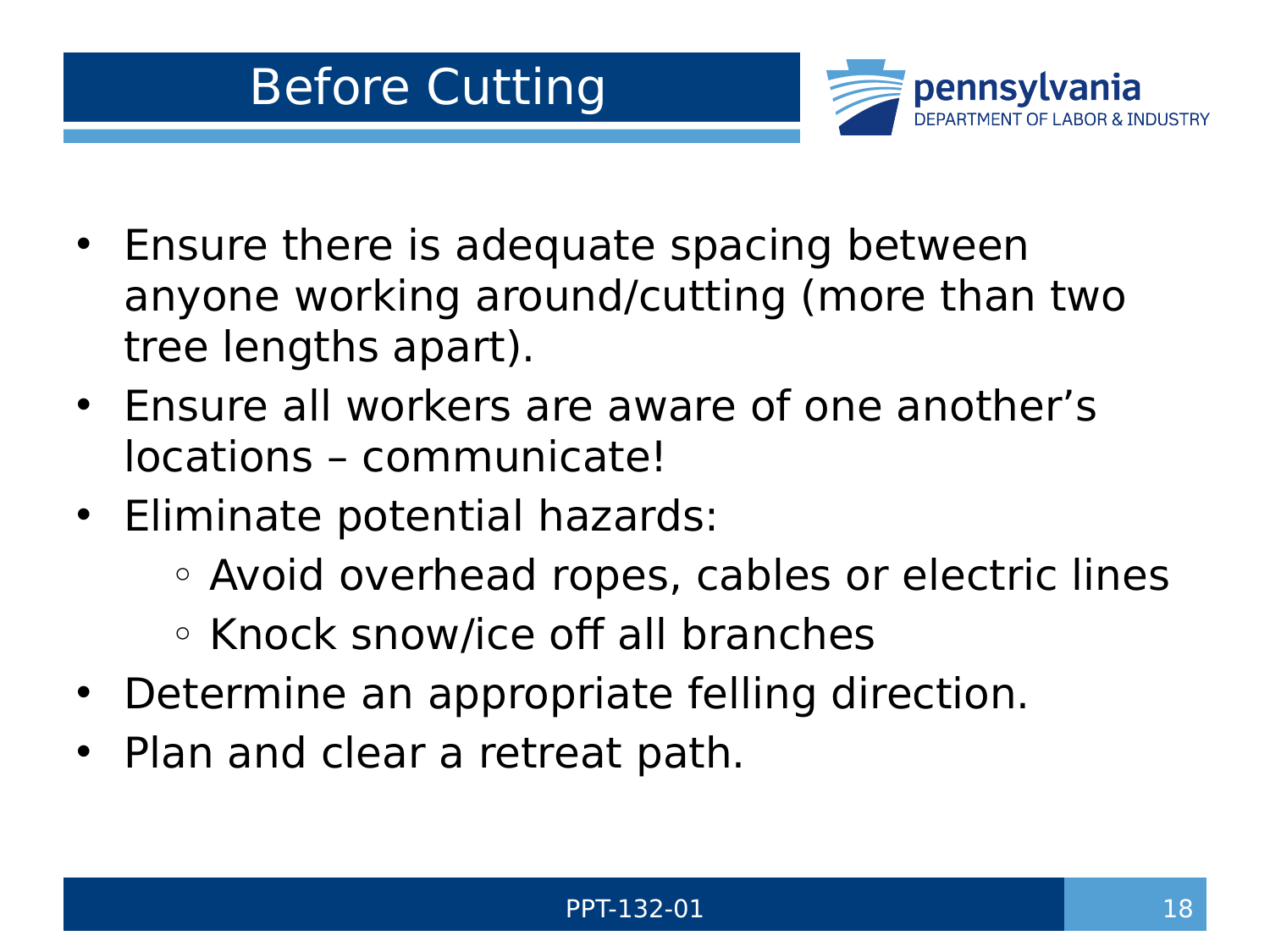

# Before Cutting
Ensure there is adequate spacing between anyone working around/cutting (more than two tree lengths apart).
Ensure all workers are aware of one another’s locations – communicate!
Eliminate potential hazards:
       ◦ Avoid overhead ropes, cables or electric lines
       ◦ Knock snow/ice off all branches
Determine an appropriate felling direction.
Plan and clear a retreat path.
PPT-132-01
18